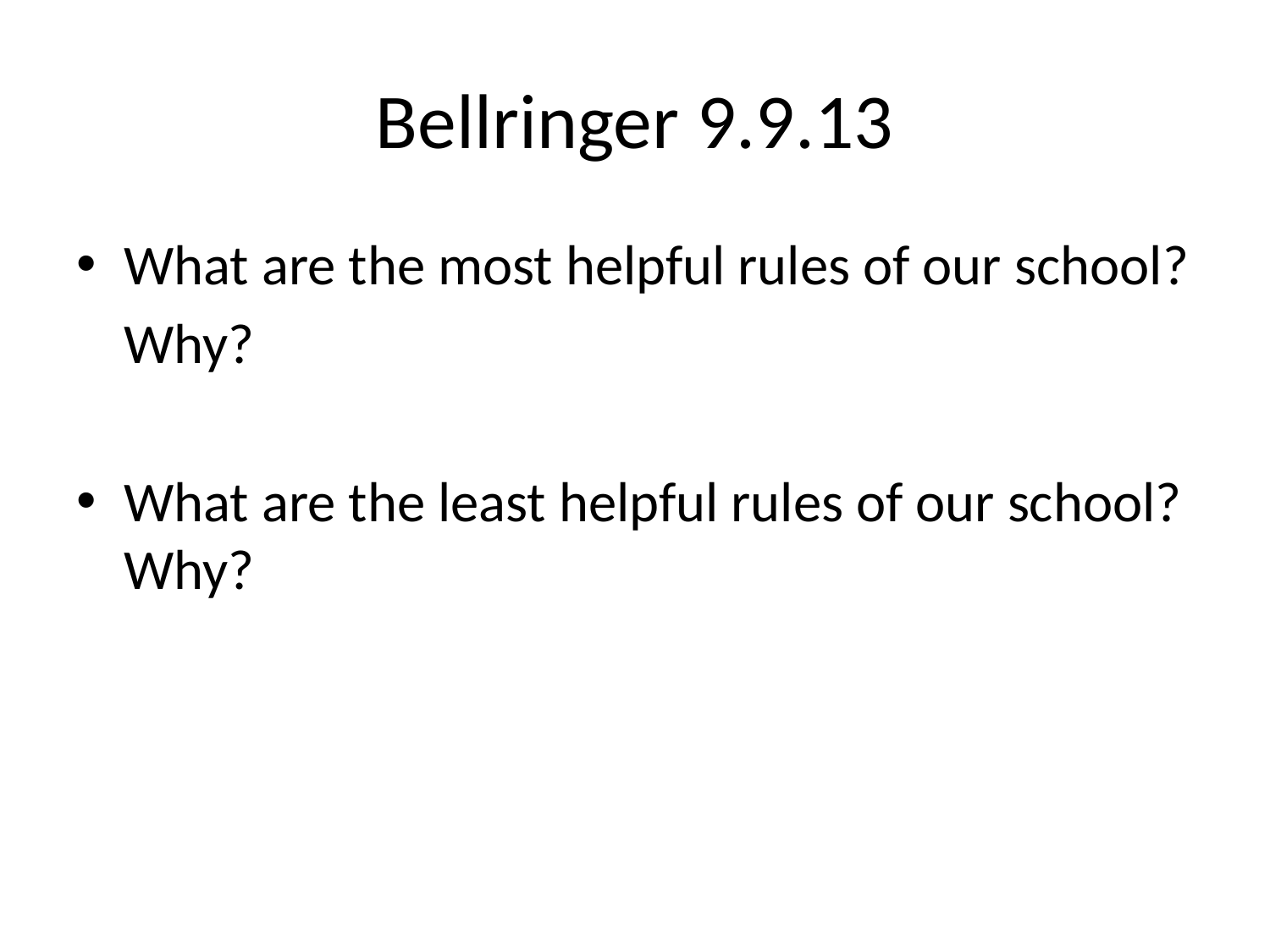

# Bellringer 9.9.13
What are the most helpful rules of our school?
	Why?

What are the least helpful rules of our school? Why?